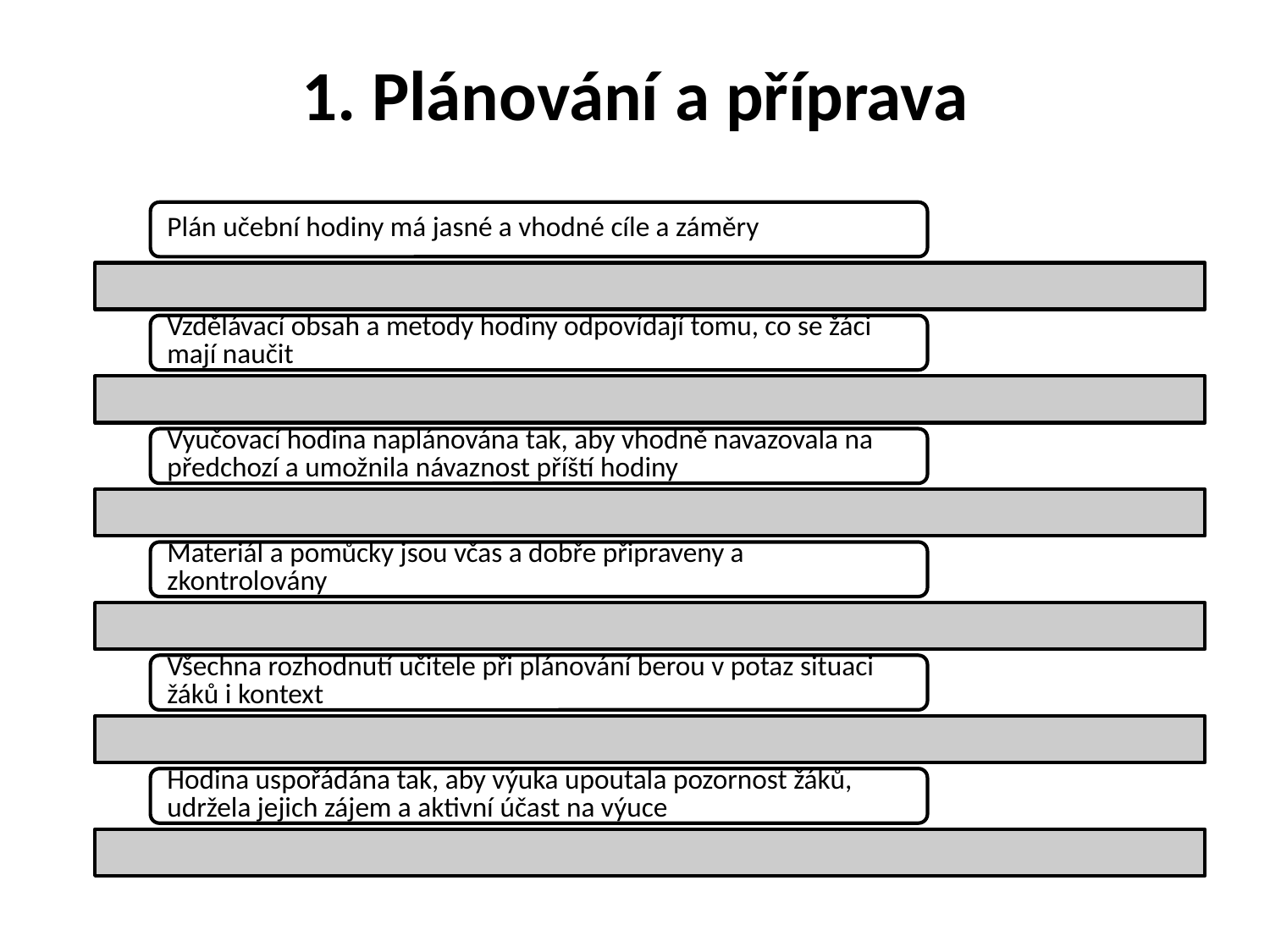

# 1. Plánování a příprava
Plán učební hodiny má jasné a vhodné cíle a záměry
Vzdělávací obsah a metody hodiny odpovídají tomu, co se žáci mají naučit
Vyučovací hodina naplánována tak, aby vhodně navazovala na předchozí a umožnila návaznost příští hodiny
Všechna rozhodnutí učitele při plánování berou v potaz situaci žáků i kontext
Materiál a pomůcky jsou včas a dobře připraveny a zkontrolovány
Hodina uspořádána tak, aby výuka upoutala pozornost žáků, udržela jejich zájem a aktivní účast na výuce